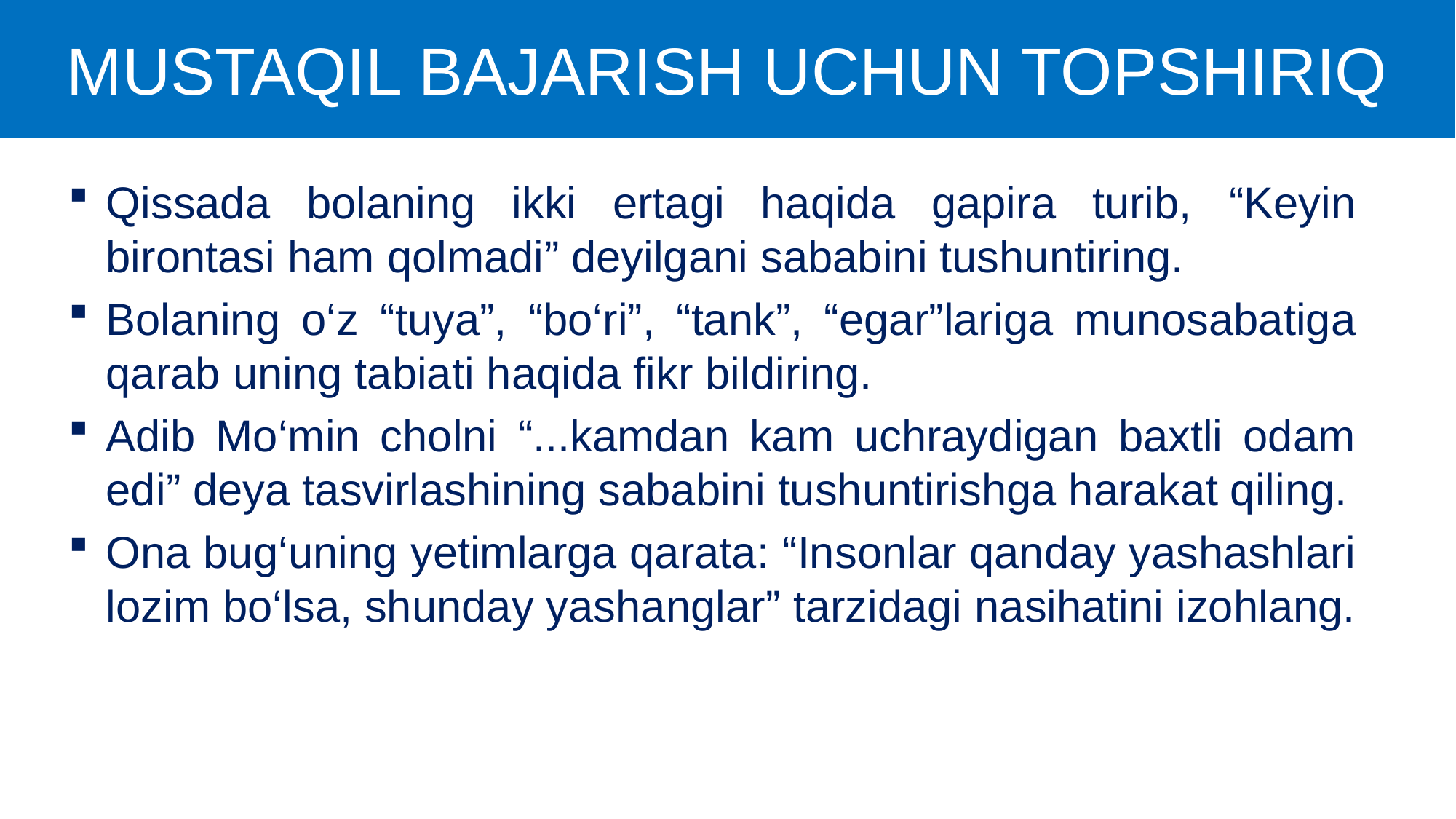

# MUSTAQIL BAJARISH UCHUN TOPSHIRIQ
Qissada bolaning ikki ertagi haqida gapira turib, “Keyin birontasi ham qolmadi” deyilgani sababini tushuntiring.
Bolaning o‘z “tuya”, “bo‘ri”, “tank”, “egar”lariga munosabatiga qarab uning tabiati haqida fikr bildiring.
Adib Mo‘min cholni “...kamdan kam uchraydigan baxtli odam edi” deya tasvirlashining sababini tushuntirishga harakat qiling.
Ona bug‘uning yetimlarga qarata: “Insonlar qanday yashashlari lozim bo‘lsa, shunday yashanglar” tarzidagi nasihatini izohlang.